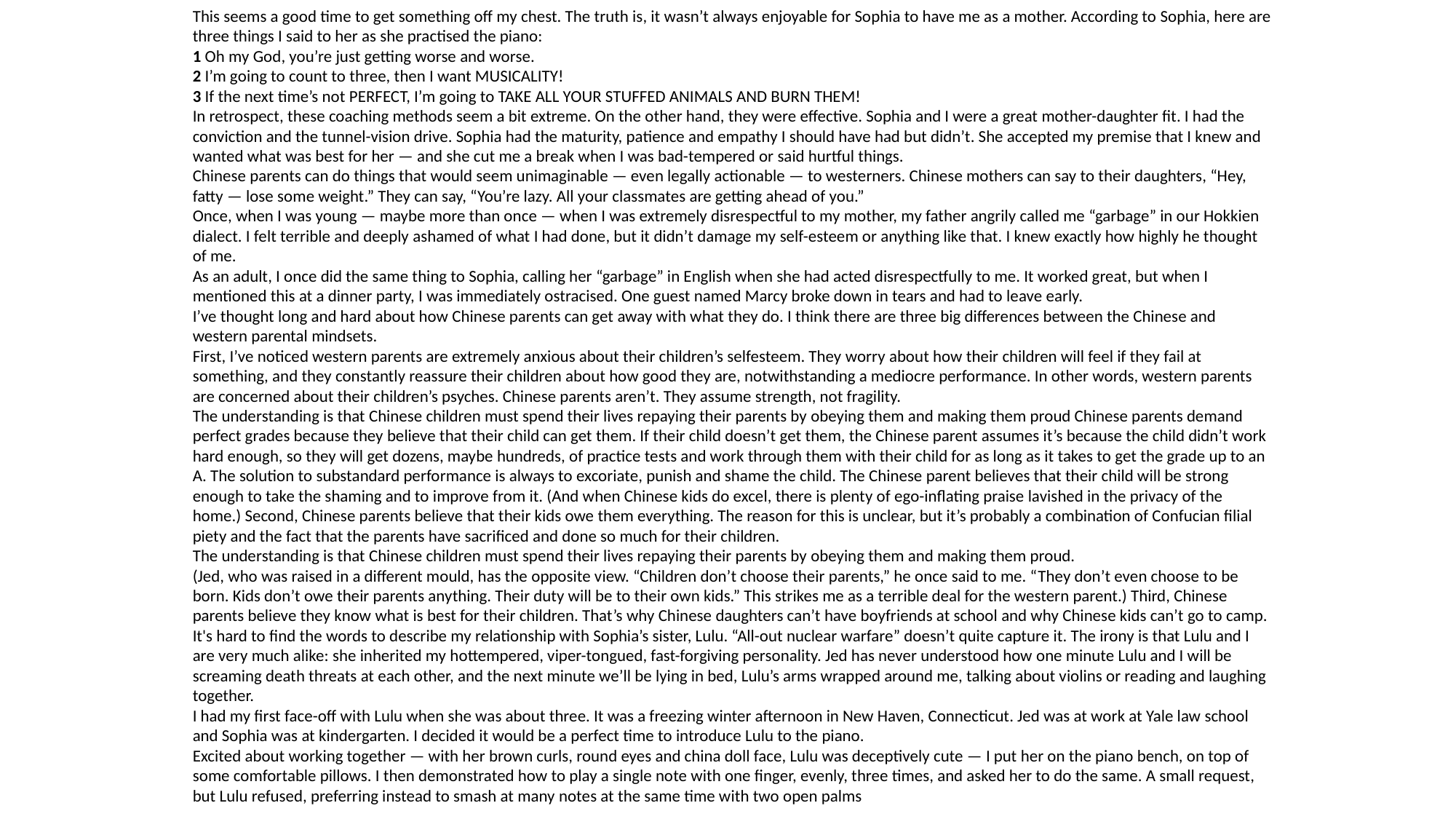

This seems a good time to get something off my chest. The truth is, it wasn’t always enjoyable for Sophia to have me as a mother. According to Sophia, here are three things I said to her as she practised the piano:
1 Oh my God, you’re just getting worse and worse.
2 I’m going to count to three, then I want MUSICALITY!
3 If the next time’s not PERFECT, I’m going to TAKE ALL YOUR STUFFED ANIMALS AND BURN THEM!
In retrospect, these coaching methods seem a bit extreme. On the other hand, they were effective. Sophia and I were a great mother-daughter fit. I had the conviction and the tunnel-vision drive. Sophia had the maturity, patience and empathy I should have had but didn’t. She accepted my premise that I knew and wanted what was best for her — and she cut me a break when I was bad-tempered or said hurtful things.
Chinese parents can do things that would seem unimaginable — even legally actionable — to westerners. Chinese mothers can say to their daughters, “Hey, fatty — lose some weight.” They can say, “You’re lazy. All your classmates are getting ahead of you.”
Once, when I was young — maybe more than once — when I was extremely disrespectful to my mother, my father angrily called me “garbage” in our Hokkien dialect. I felt terrible and deeply ashamed of what I had done, but it didn’t damage my self-esteem or anything like that. I knew exactly how highly he thought of me.
As an adult, I once did the same thing to Sophia, calling her “garbage” in English when she had acted disrespectfully to me. It worked great, but when I mentioned this at a dinner party, I was immediately ostracised. One guest named Marcy broke down in tears and had to leave early.
I’ve thought long and hard about how Chinese parents can get away with what they do. I think there are three big differences between the Chinese and western parental mindsets.
First, I’ve noticed western parents are extremely anxious about their children’s selfesteem. They worry about how their children will feel if they fail at something, and they constantly reassure their children about how good they are, notwithstanding a mediocre performance. In other words, western parents are concerned about their children’s psyches. Chinese parents aren’t. They assume strength, not fragility.
The understanding is that Chinese children must spend their lives repaying their parents by obeying them and making them proud Chinese parents demand perfect grades because they believe that their child can get them. If their child doesn’t get them, the Chinese parent assumes it’s because the child didn’t work hard enough, so they will get dozens, maybe hundreds, of practice tests and work through them with their child for as long as it takes to get the grade up to an A. The solution to substandard performance is always to excoriate, punish and shame the child. The Chinese parent believes that their child will be strong enough to take the shaming and to improve from it. (And when Chinese kids do excel, there is plenty of ego-inflating praise lavished in the privacy of the home.) Second, Chinese parents believe that their kids owe them everything. The reason for this is unclear, but it’s probably a combination of Confucian filial piety and the fact that the parents have sacrificed and done so much for their children.
The understanding is that Chinese children must spend their lives repaying their parents by obeying them and making them proud.
(Jed, who was raised in a different mould, has the opposite view. “Children don’t choose their parents,” he once said to me. “They don’t even choose to be born. Kids don’t owe their parents anything. Their duty will be to their own kids.” This strikes me as a terrible deal for the western parent.) Third, Chinese parents believe they know what is best for their children. That’s why Chinese daughters can’t have boyfriends at school and why Chinese kids can’t go to camp.
It's hard to find the words to describe my relationship with Sophia’s sister, Lulu. “All-out nuclear warfare” doesn’t quite capture it. The irony is that Lulu and I are very much alike: she inherited my hottempered, viper-tongued, fast-forgiving personality. Jed has never understood how one minute Lulu and I will be screaming death threats at each other, and the next minute we’ll be lying in bed, Lulu’s arms wrapped around me, talking about violins or reading and laughing together.
I had my first face-off with Lulu when she was about three. It was a freezing winter afternoon in New Haven, Connecticut. Jed was at work at Yale law school and Sophia was at kindergarten. I decided it would be a perfect time to introduce Lulu to the piano.
Excited about working together — with her brown curls, round eyes and china doll face, Lulu was deceptively cute — I put her on the piano bench, on top of some comfortable pillows. I then demonstrated how to play a single note with one finger, evenly, three times, and asked her to do the same. A small request, but Lulu refused, preferring instead to smash at many notes at the same time with two open palms